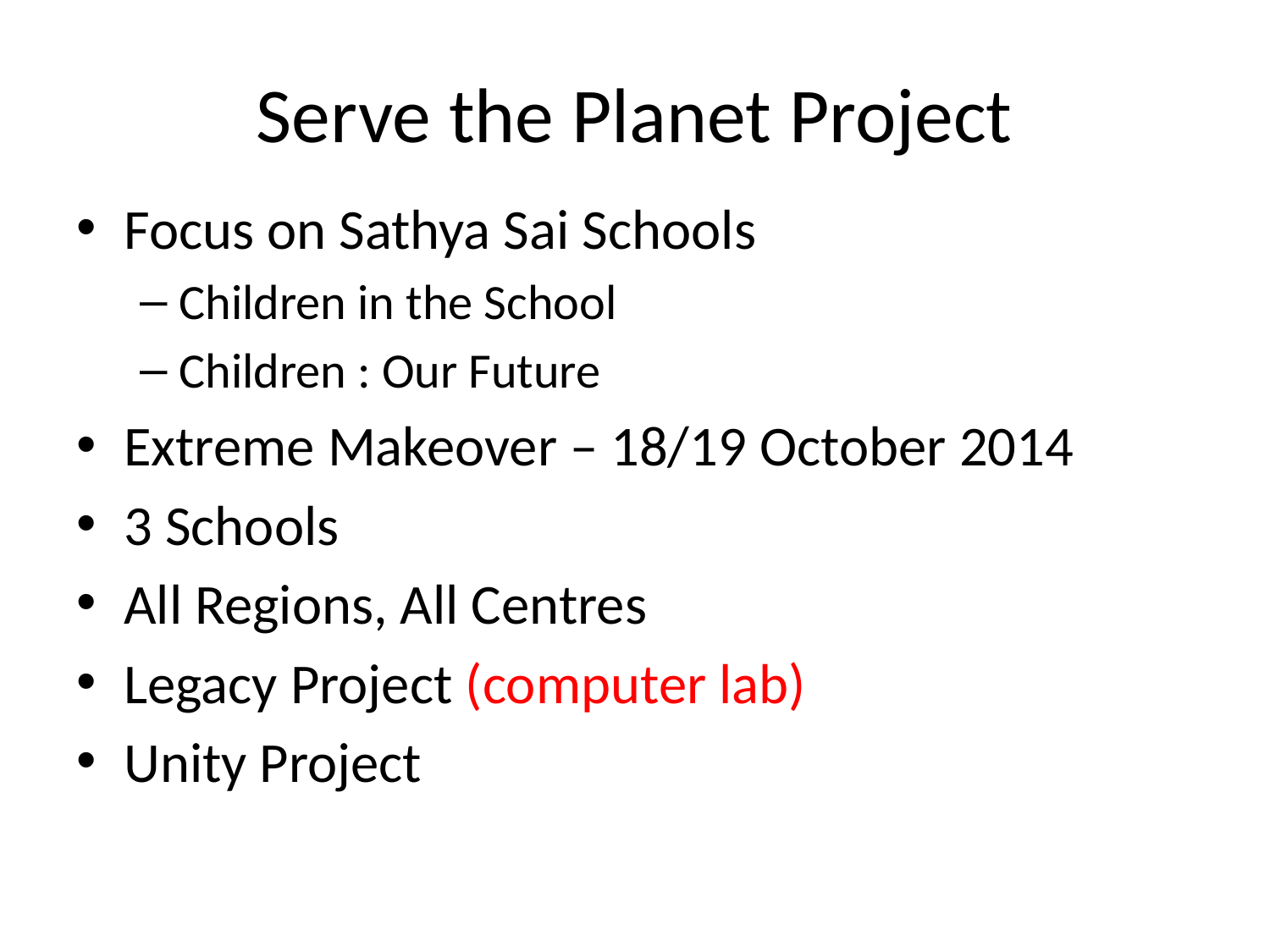

# Serve the Planet Project
Focus on Sathya Sai Schools
Children in the School
Children : Our Future
Extreme Makeover – 18/19 October 2014
3 Schools
All Regions, All Centres
Legacy Project (computer lab)
Unity Project